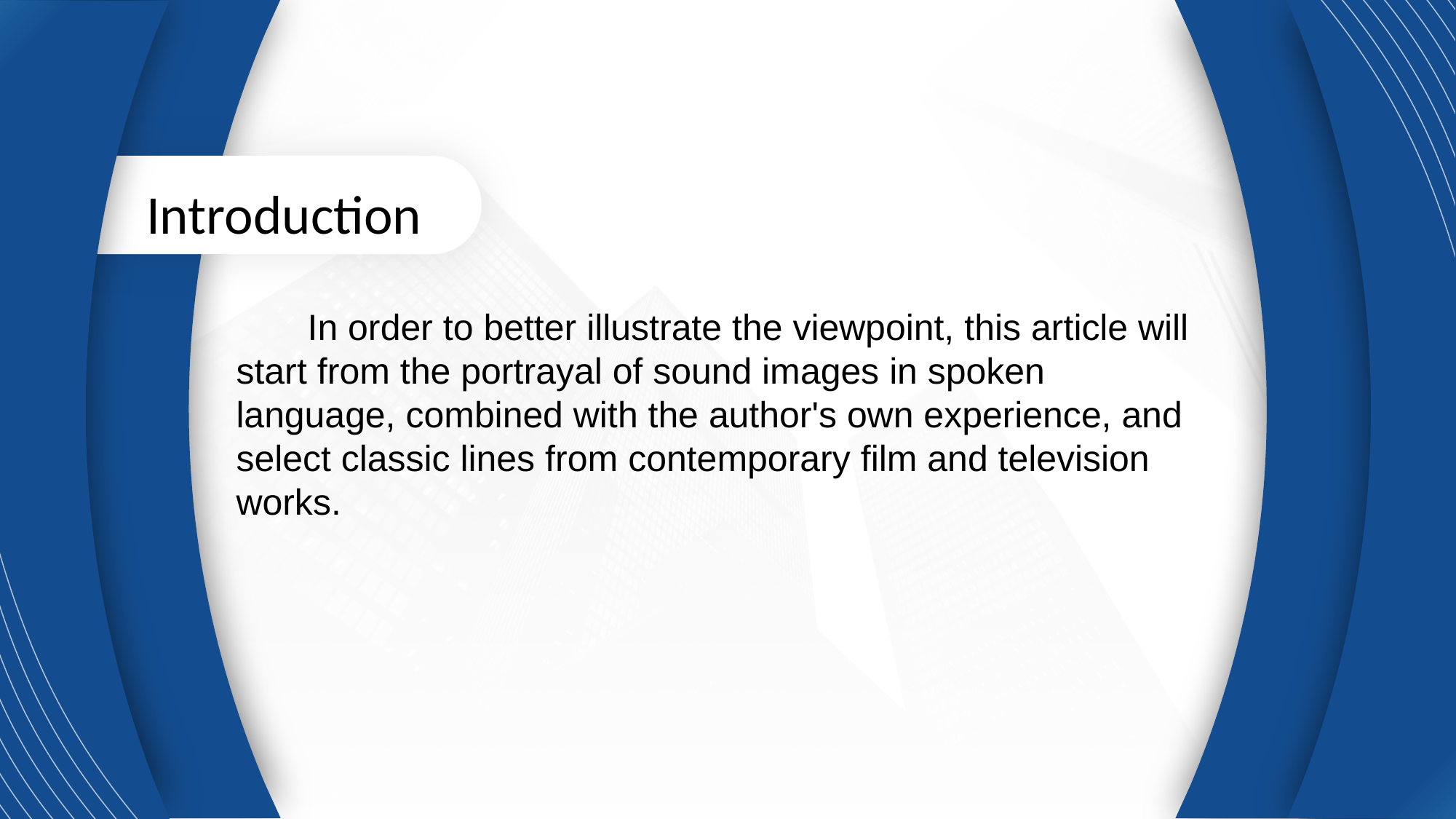

Introduction
       In order to better illustrate the viewpoint, this article will start from the portrayal of sound images in spoken language, combined with the author's own experience, and select classic lines from contemporary film and television works.